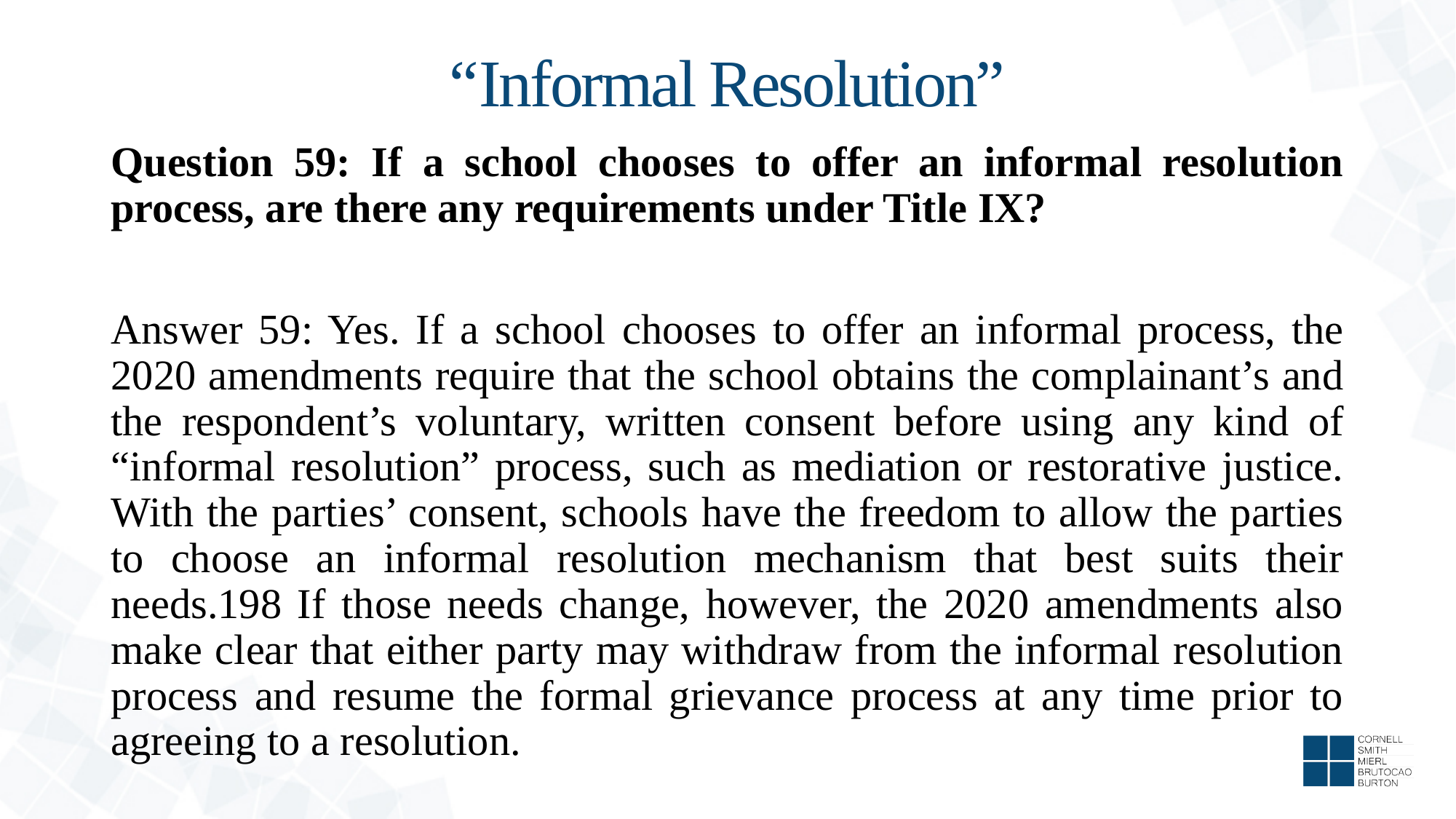

# “Informal Resolution”
Question 59: If a school chooses to offer an informal resolution process, are there any requirements under Title IX?

Answer 59: Yes. If a school chooses to offer an informal process, the 2020 amendments require that the school obtains the complainant’s and the respondent’s voluntary, written consent before using any kind of “informal resolution” process, such as mediation or restorative justice. With the parties’ consent, schools have the freedom to allow the parties to choose an informal resolution mechanism that best suits their needs.198 If those needs change, however, the 2020 amendments also make clear that either party may withdraw from the informal resolution process and resume the formal grievance process at any time prior to agreeing to a resolution.